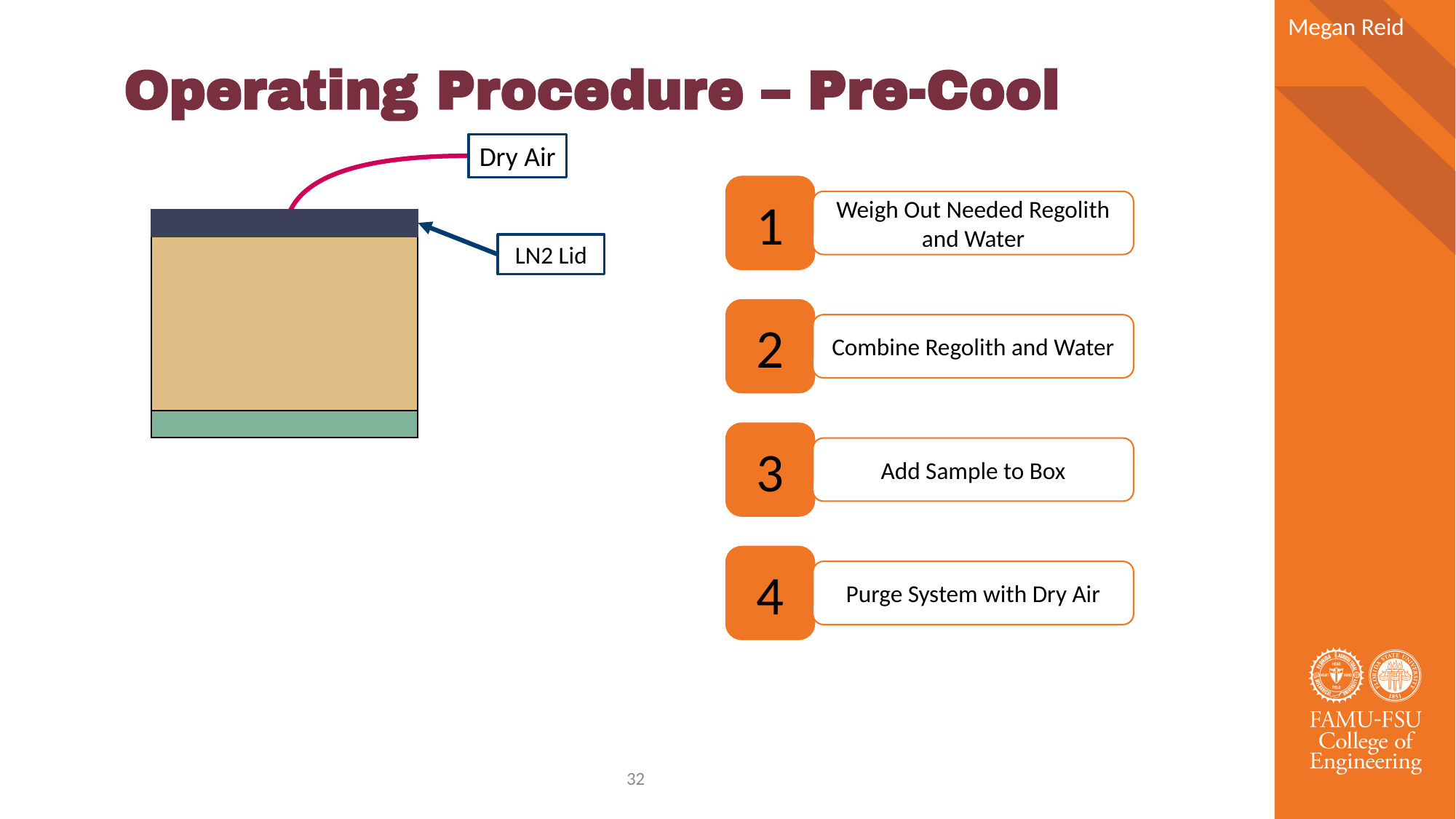

# Operating Procedure – Pre-Cool
Megan Reid
Dry Air
1
Weigh Out Needed Regolith and Water

LN2 Lid

2
Combine Regolith and Water

3
Add Sample to Box
4
Purge System with Dry Air

32